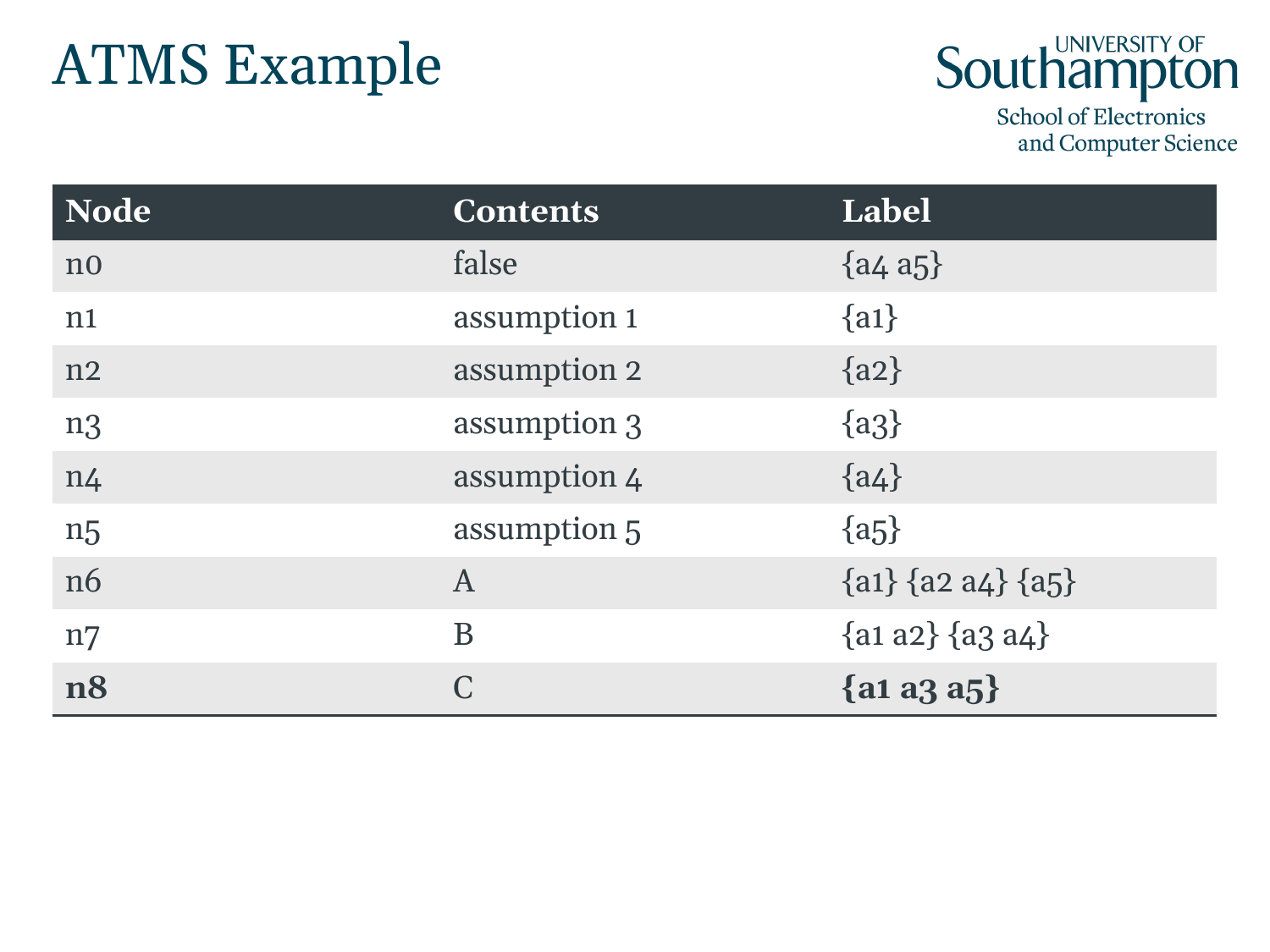

# ATMS Example
| Node | Contents | Label |
| --- | --- | --- |
| n0 | false | {a4 a5} |
| n1 | assumption 1 | {a1} |
| n2 | assumption 2 | {a2} |
| n3 | assumption 3 | {a3} |
| n4 | assumption 4 | {a4} |
| n5 | assumption 5 | {a5} |
| n6 | A | {a1} {a2 a4} {a5} |
| n7 | B | {a1 a2} {a3 a4} |
| n8 | C | {a1 a3 a5} |